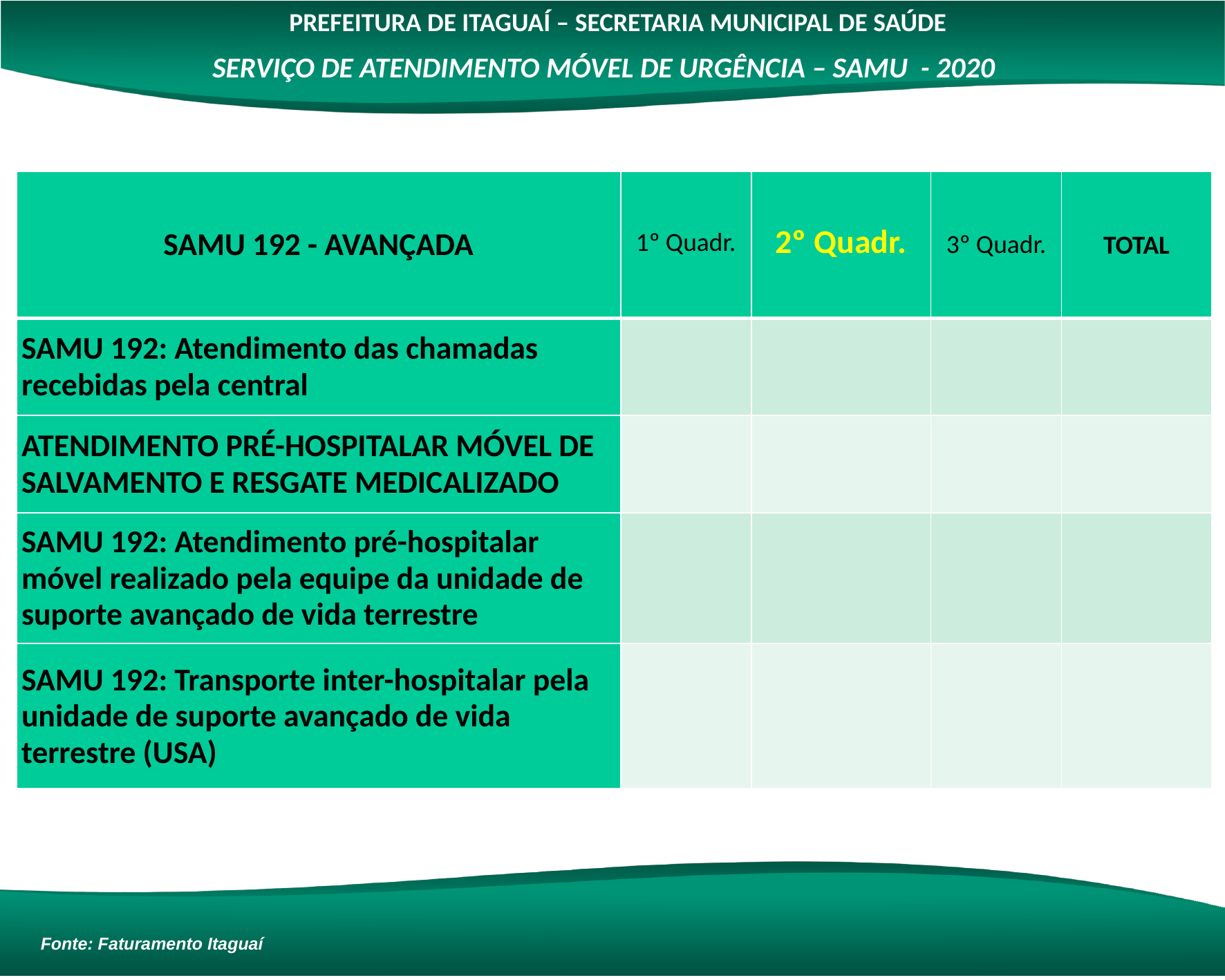

PREFEITURA DE ITAGUAÍ – SECRETARIA MUNICIPAL DE SAÚDE
SERVIÇO DE ATENDIMENTO MÓVEL DE URGÊNCIA – SAMU  - 2020
| SAMU 192 - AVANÇADA | 1º Quadr. | 2º Quadr. | 3º Quadr. | TOTAL |
| --- | --- | --- | --- | --- |
| SAMU 192: Atendimento das chamadas recebidas pela central |  |  |  |  |
| ATENDIMENTO PRÉ-HOSPITALAR MÓVEL DE SALVAMENTO E RESGATE MEDICALIZADO |  |  |  |  |
| SAMU 192: Atendimento pré-hospitalar móvel realizado pela equipe da unidade de suporte avançado de vida terrestre |  |  |  |  |
| SAMU 192: Transporte inter-hospitalar pela unidade de suporte avançado de vida terrestre (USA) |  |  |  |  |
Fonte: Faturamento Itaguaí